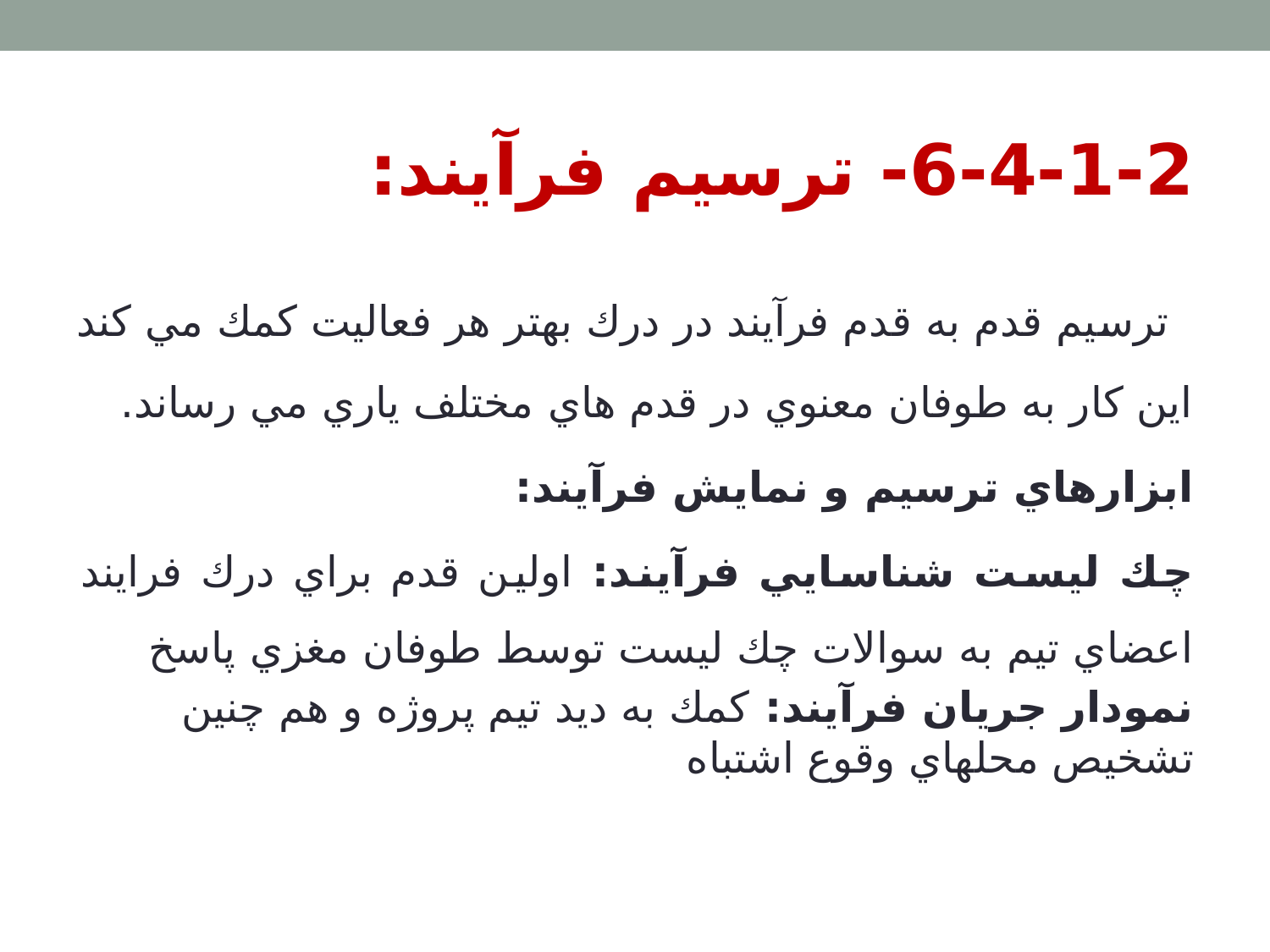

6-4-1-2- ترسيم فرآيند:
 ترسيم قدم به قدم فرآيند در درك بهتر هر فعاليت كمك مي كند اين كار به طوفان معنوي در قدم هاي مختلف ياري مي رساند.
ابزارهاي ترسيم و نمايش فرآيند:
چك ليست شناسايي فرآيند: اولين قدم براي درك فرايند اعضاي تيم به سوالات چك ليست توسط طوفان مغزي پاسخ
نمودار جريان فرآيند: كمك به ديد تيم پروژه و هم چنين تشخيص محل­هاي وقوع اشتباه